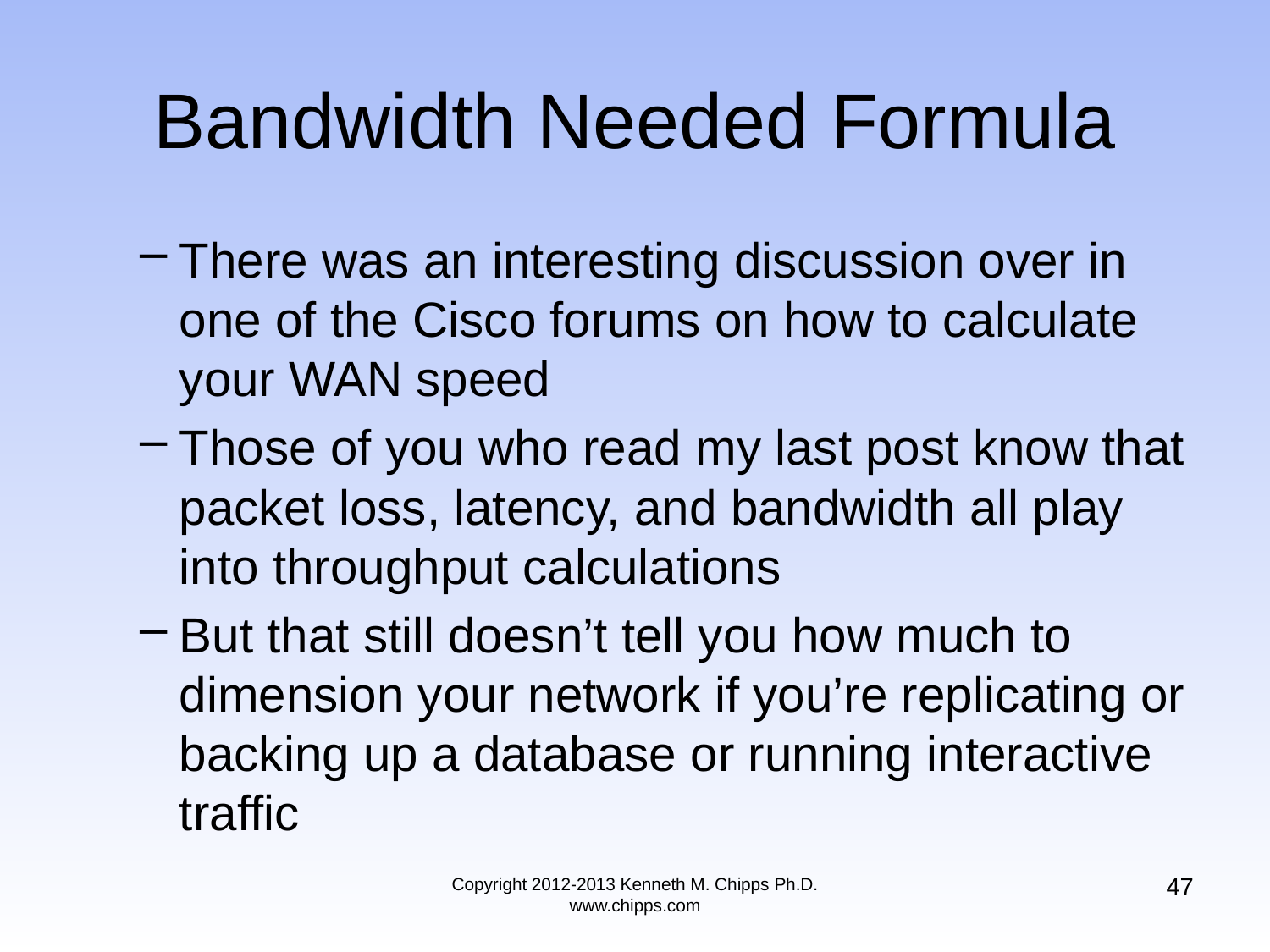

# Bandwidth Needed Formula
There was an interesting discussion over in one of the Cisco forums on how to calculate your WAN speed
Those of you who read my last post know that packet loss, latency, and bandwidth all play into throughput calculations
But that still doesn’t tell you how much to dimension your network if you’re replicating or backing up a database or running interactive traffic
47
Copyright 2012-2013 Kenneth M. Chipps Ph.D. www.chipps.com